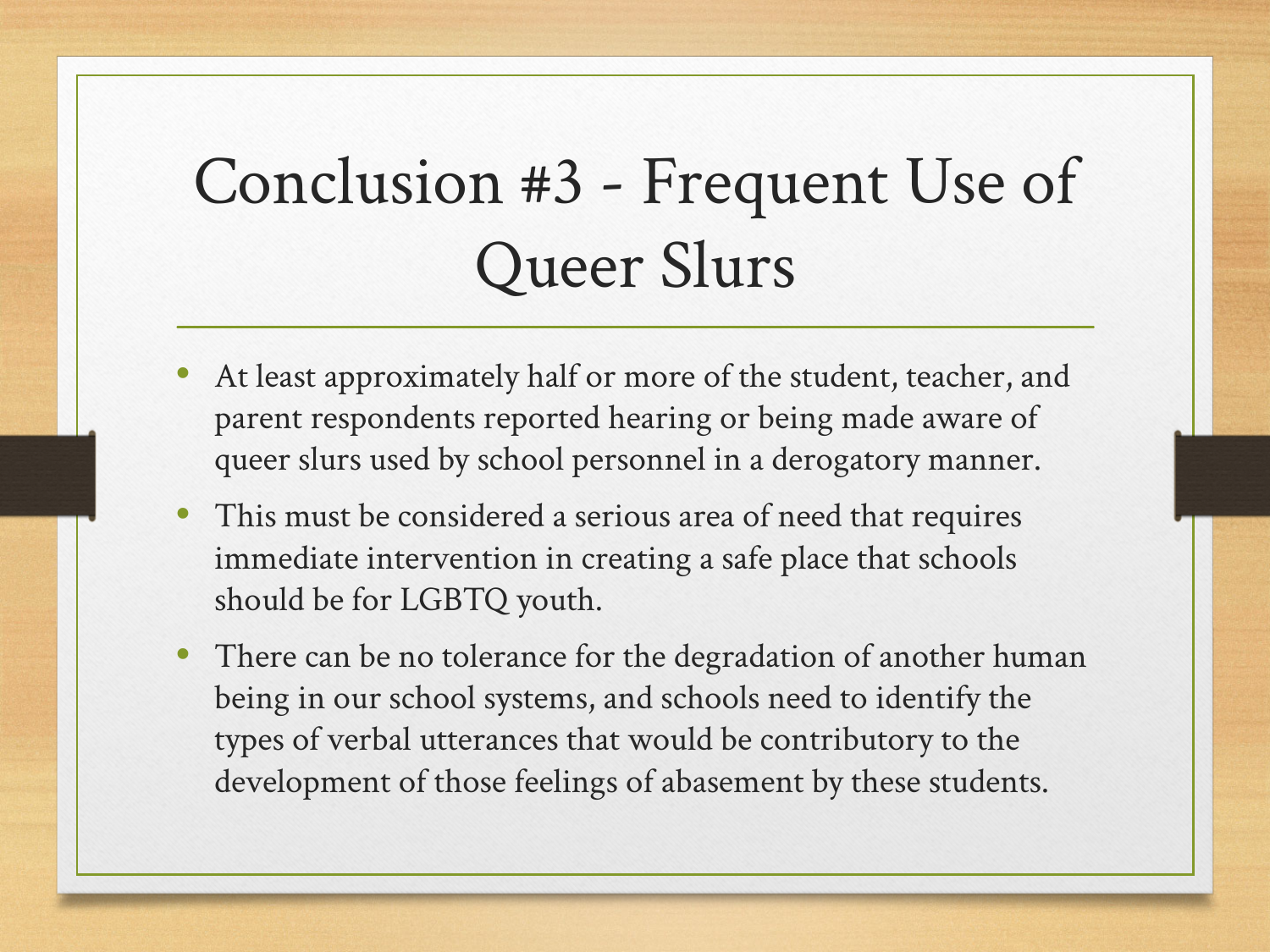

# Conclusion #3 - Frequent Use of Queer Slurs
At least approximately half or more of the student, teacher, and parent respondents reported hearing or being made aware of queer slurs used by school personnel in a derogatory manner.
This must be considered a serious area of need that requires immediate intervention in creating a safe place that schools should be for LGBTQ youth.
There can be no tolerance for the degradation of another human being in our school systems, and schools need to identify the types of verbal utterances that would be contributory to the development of those feelings of abasement by these students.